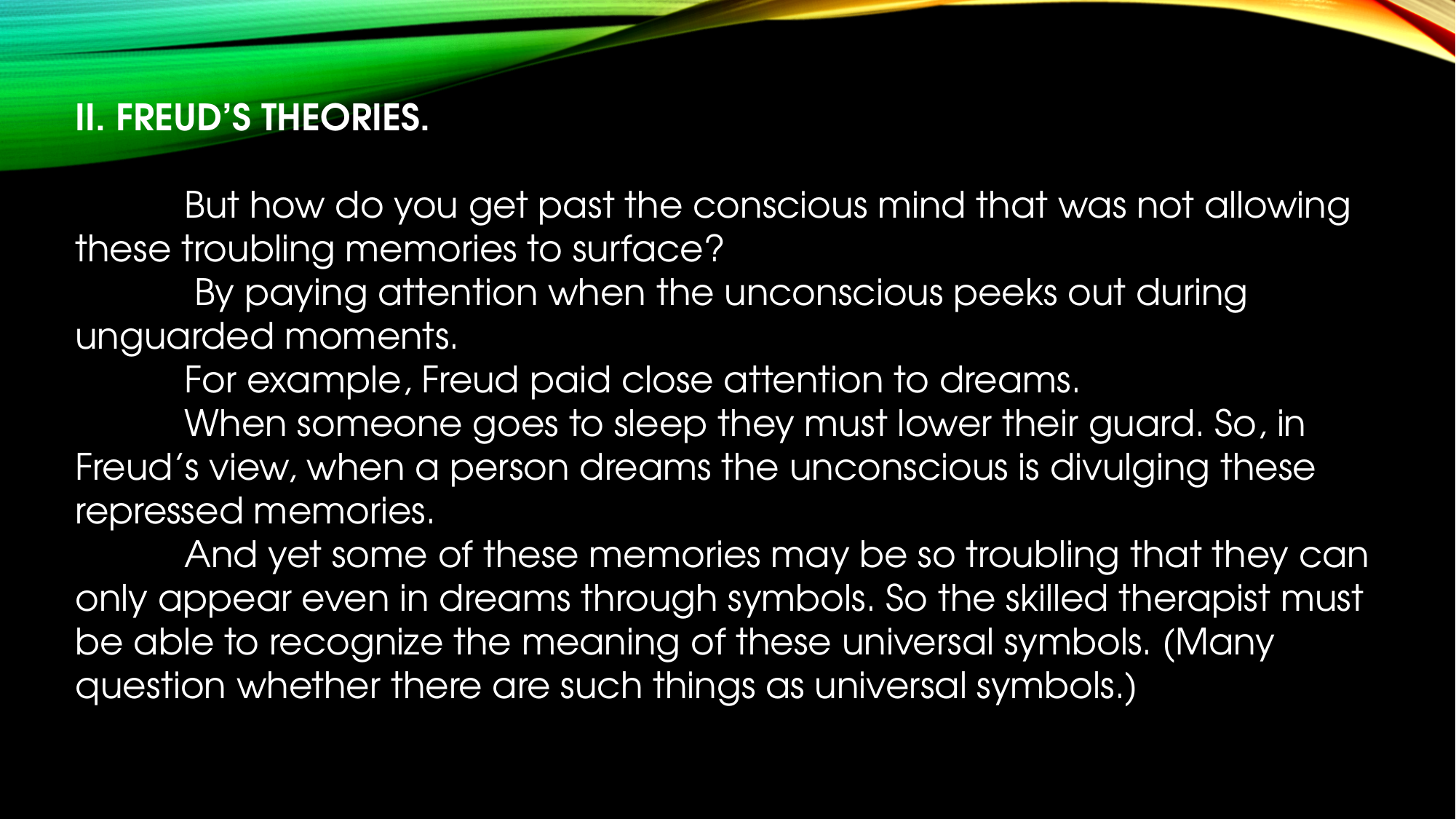

II. FREUD’S THEORIES.

	But how do you get past the conscious mind that was not allowing these troubling memories to surface?
	 By paying attention when the unconscious peeks out during unguarded moments.
	For example, Freud paid close attention to dreams.
	When someone goes to sleep they must lower their guard. So, in Freud’s view, when a person dreams the unconscious is divulging these repressed memories.
	And yet some of these memories may be so troubling that they can only appear even in dreams through symbols. So the skilled therapist must be able to recognize the meaning of these universal symbols. (Many question whether there are such things as universal symbols.)